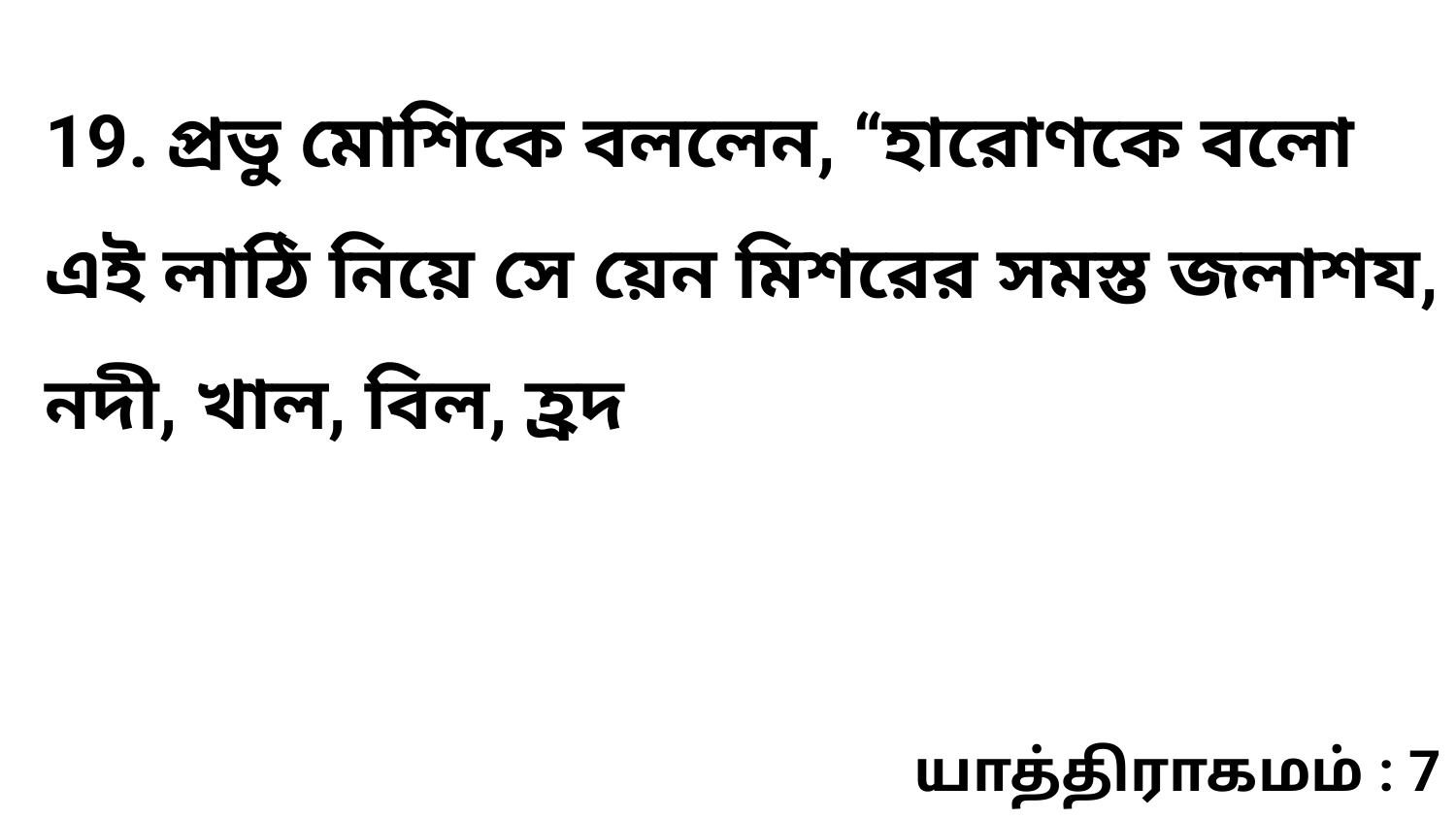

19. প্রভু মোশিকে বললেন, “হারোণকে বলো এই লাঠি নিয়ে সে য়েন মিশরের সমস্ত জলাশয, নদী, খাল, বিল, হ্রদ
யாத்திராகமம் : 7